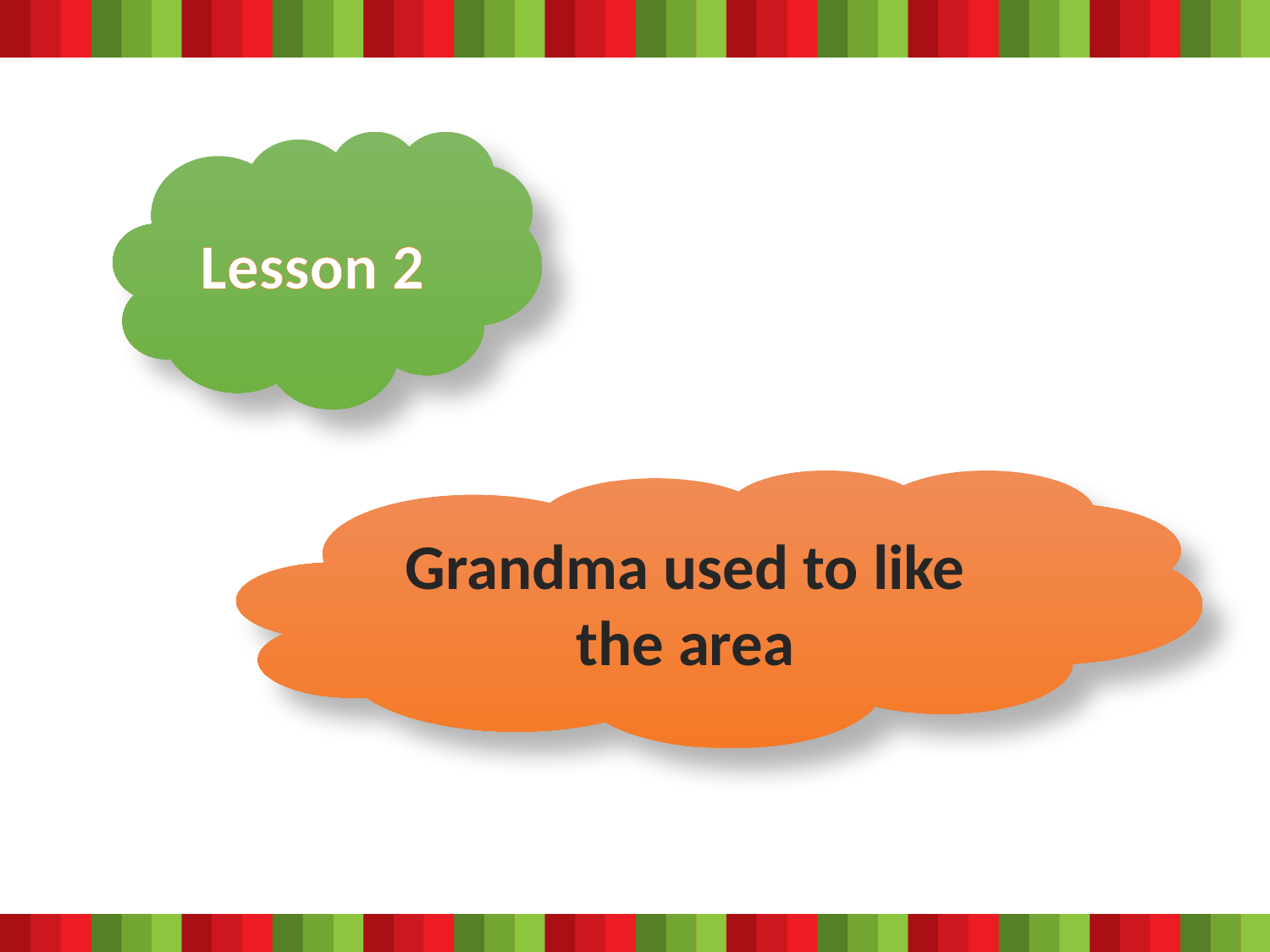

Lesson 2
Grandma used to like the area